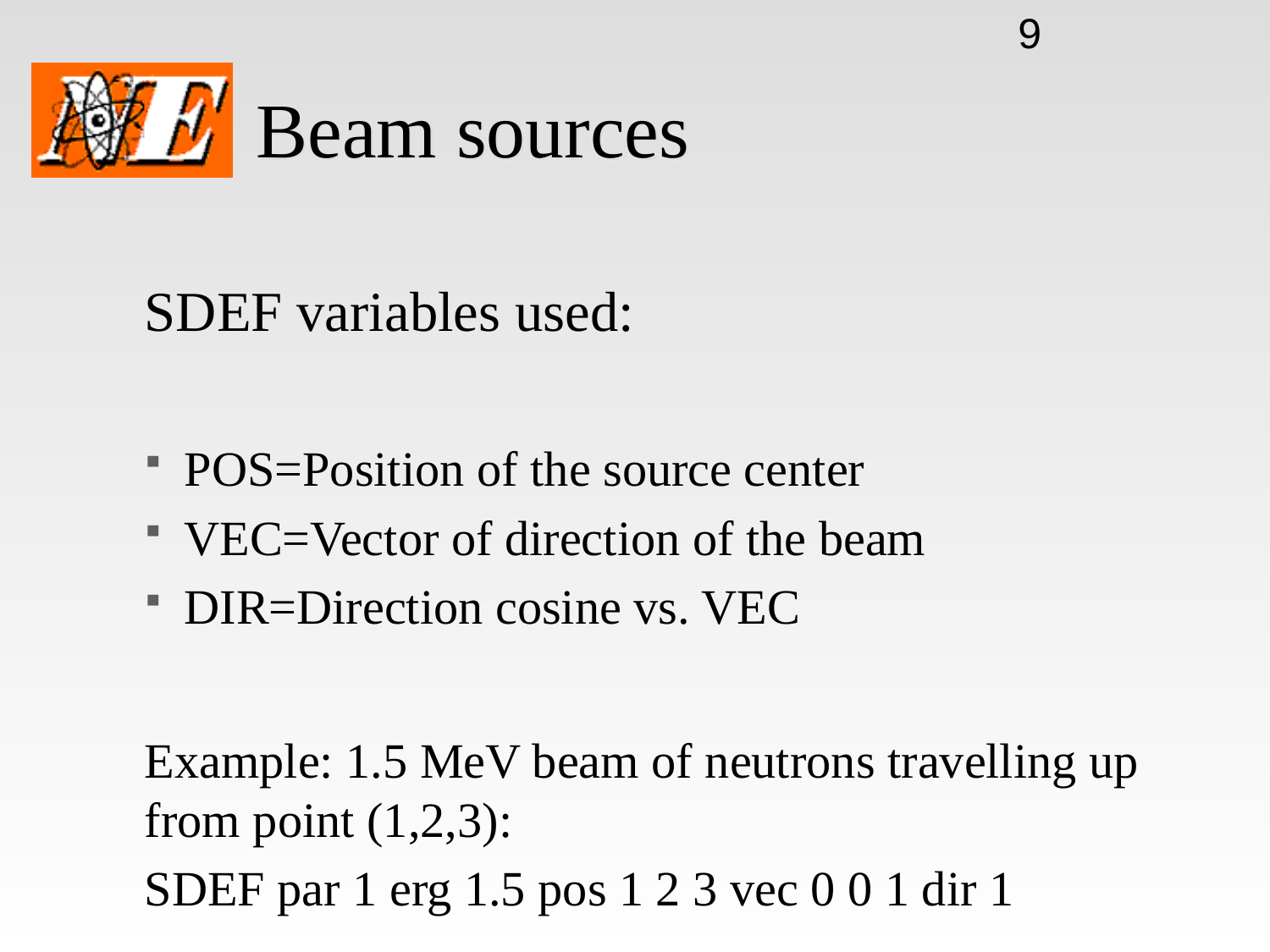

9
# Beam sources

SDEF variables used:

POS=Position of the source center
VEC=Vector of direction of the beam
DIR=Direction cosine vs. VEC

Example: 1.5 MeV beam of neutrons travelling up from point (1,2,3):
SDEF par 1 erg 1.5 pos 1 2 3 vec 0 0 1 dir 1